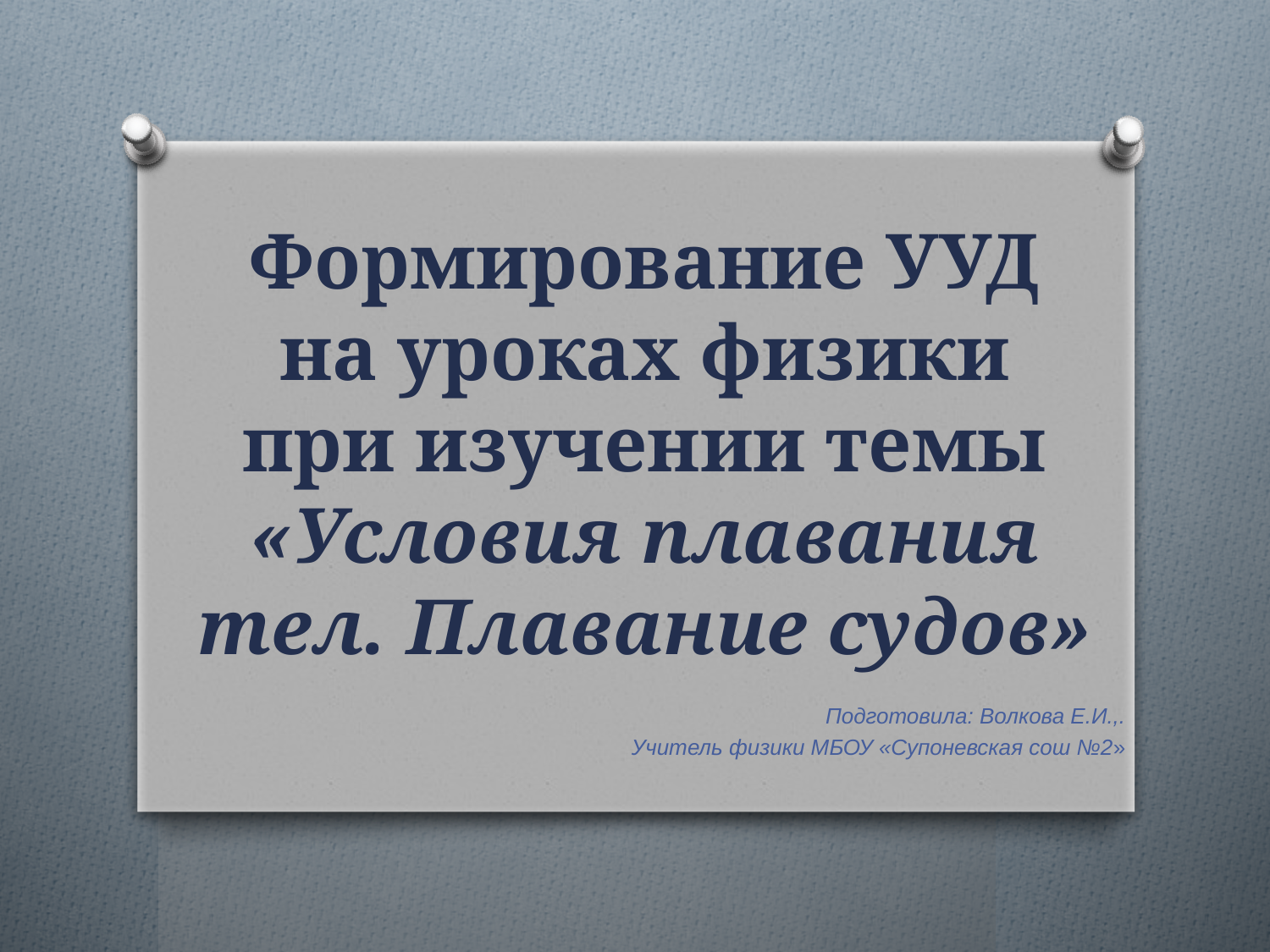

# Формирование УУД на уроках физики при изучении темы «Условия плавания тел. Плавание судов»
Подготовила: Волкова Е.И.,.
Учитель физики МБОУ «Супоневская сош №2»